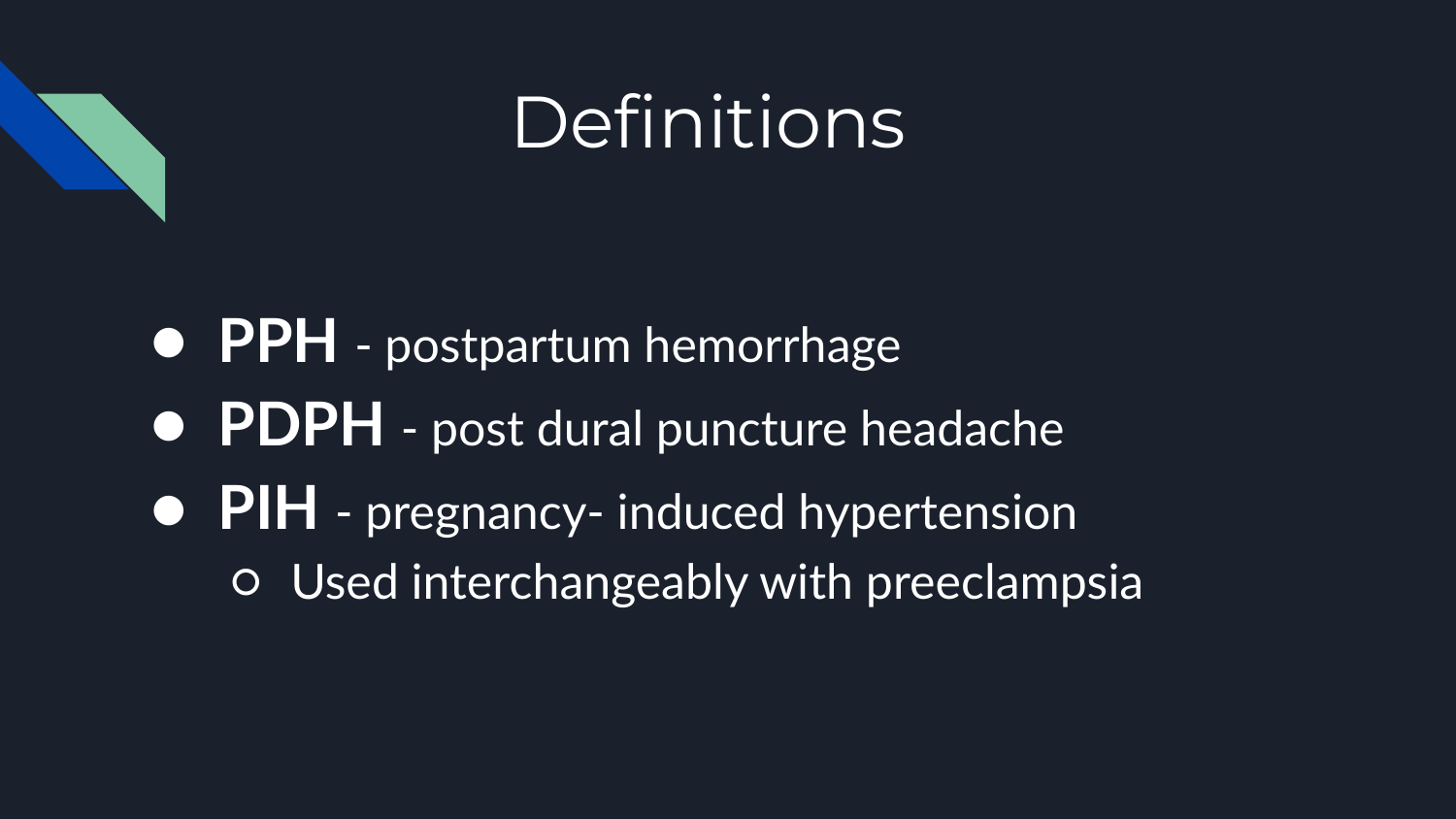

# Definitions

PPH - postpartum hemorrhage
PDPH - post dural puncture headache
PIH - pregnancy- induced hypertension
Used interchangeably with preeclampsia